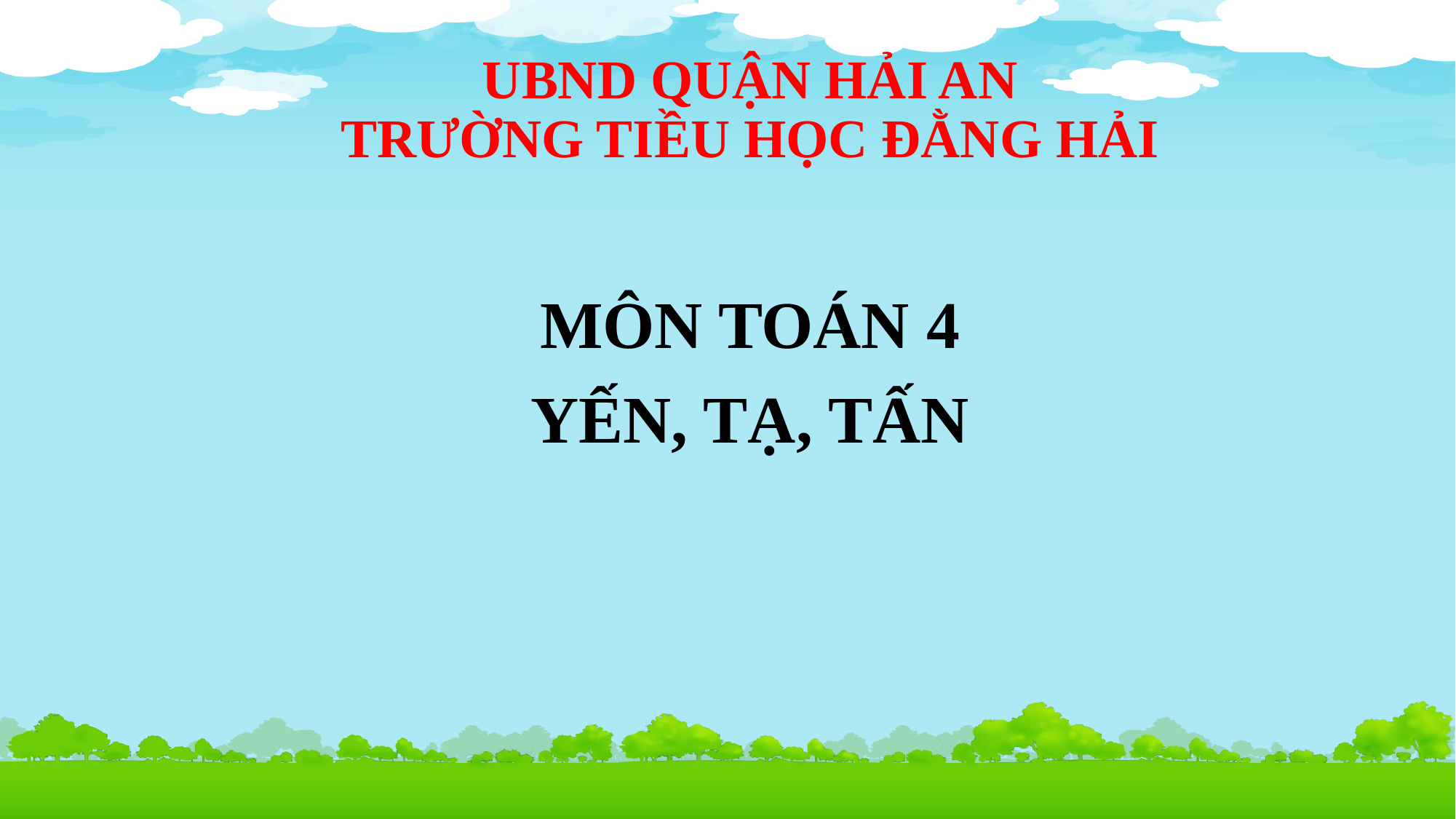

# UBND QUẬN HẢI AN TRƯỜNG TIỀU HỌC ĐẰNG HẢI
MÔN TOÁN 4
YẾN, TẠ, TẤN